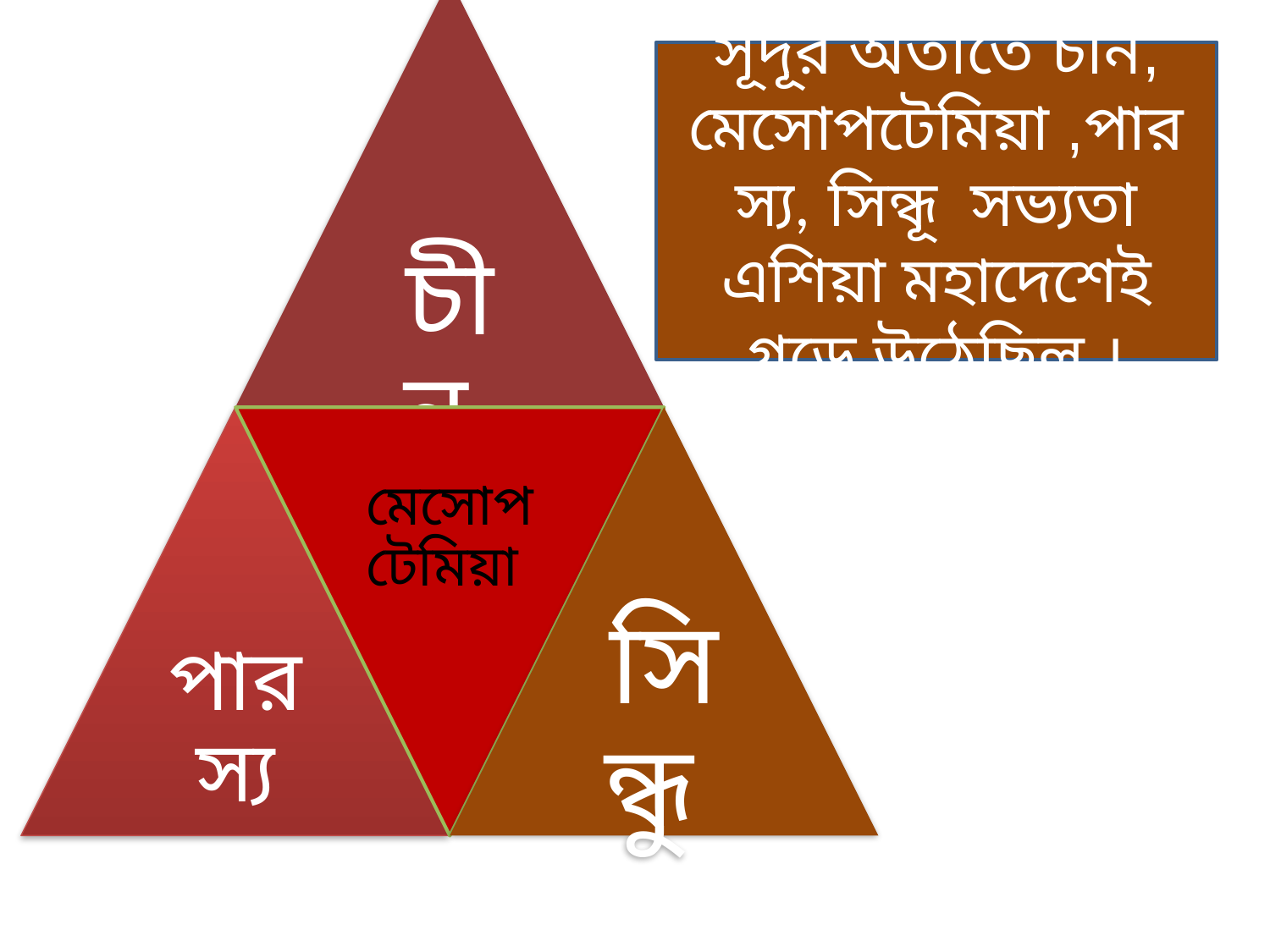

চীন
পারস্য
  মেসোপটেমিয়া
সিন্ধু
সূদূর অতীতে চীন, মেসোপটেমিয়া ,পারস্য, সিন্ধূ  সভ্যতা এশিয়া মহাদেশেই গড়ে উঠেছিল ।